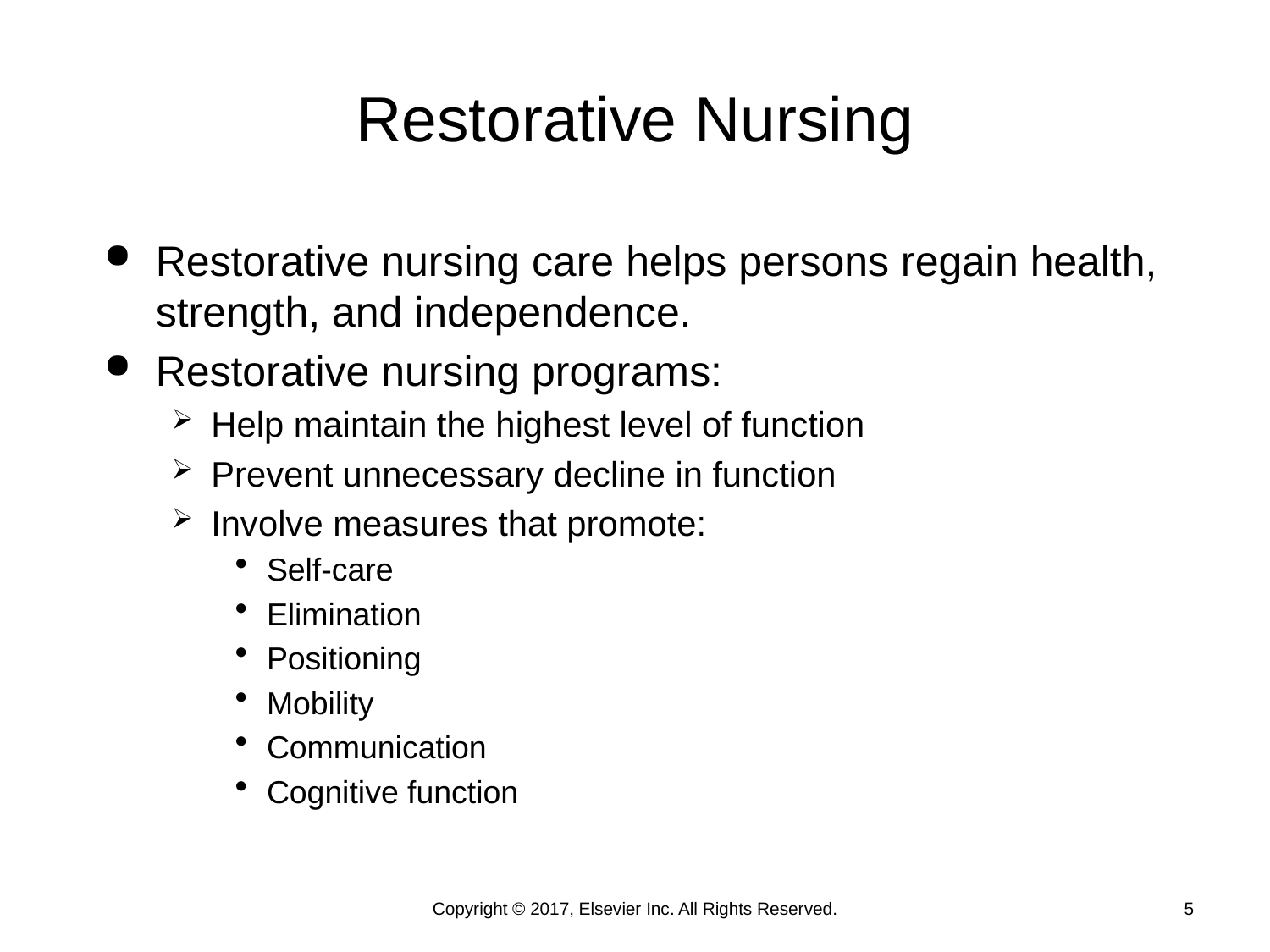

# Restorative Nursing
Restorative nursing care helps persons regain health, strength, and independence.
Restorative nursing programs:
Help maintain the highest level of function
Prevent unnecessary decline in function
Involve measures that promote:
Self-care
Elimination
Positioning
Mobility
Communication
Cognitive function
Copyright © 2017, Elsevier Inc. All Rights Reserved.
5